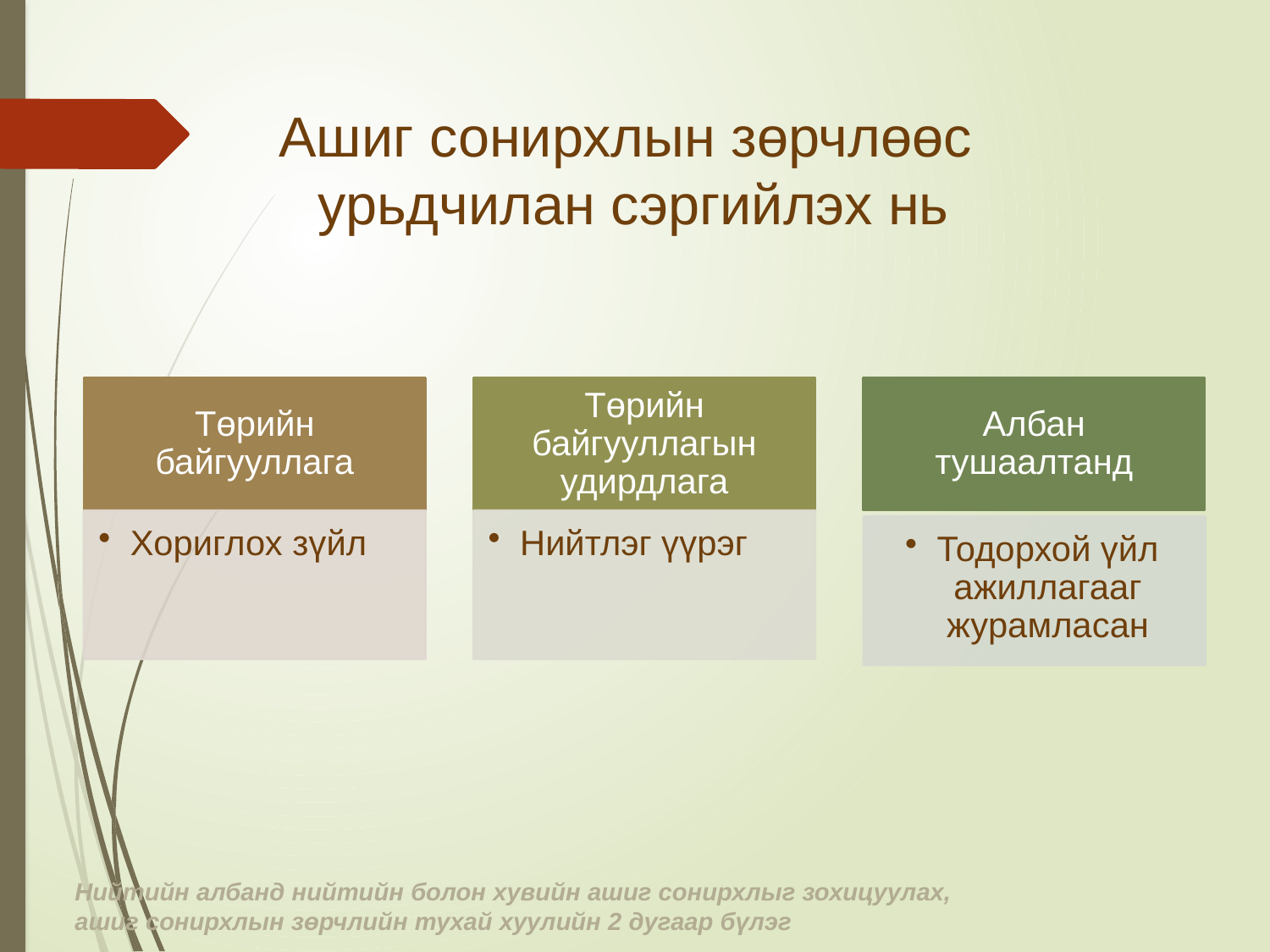

# Ашиг сонирхлын зөрчлөөс урьдчилан сэргийлэх нь
Төрийн байгууллага
Хориглох зүйл
Төрийн байгууллагын удирдлага
Нийтлэг үүрэг
Албан тушаалтанд
Тодорхой үйл ажиллагааг журамласан

Нийтийн албанд нийтийн болон хувийн ашиг сонирхлыг зохицуулах, ашиг сонирхлын зөрчлийн тухай хуулийн 2 дугаар бүлэг